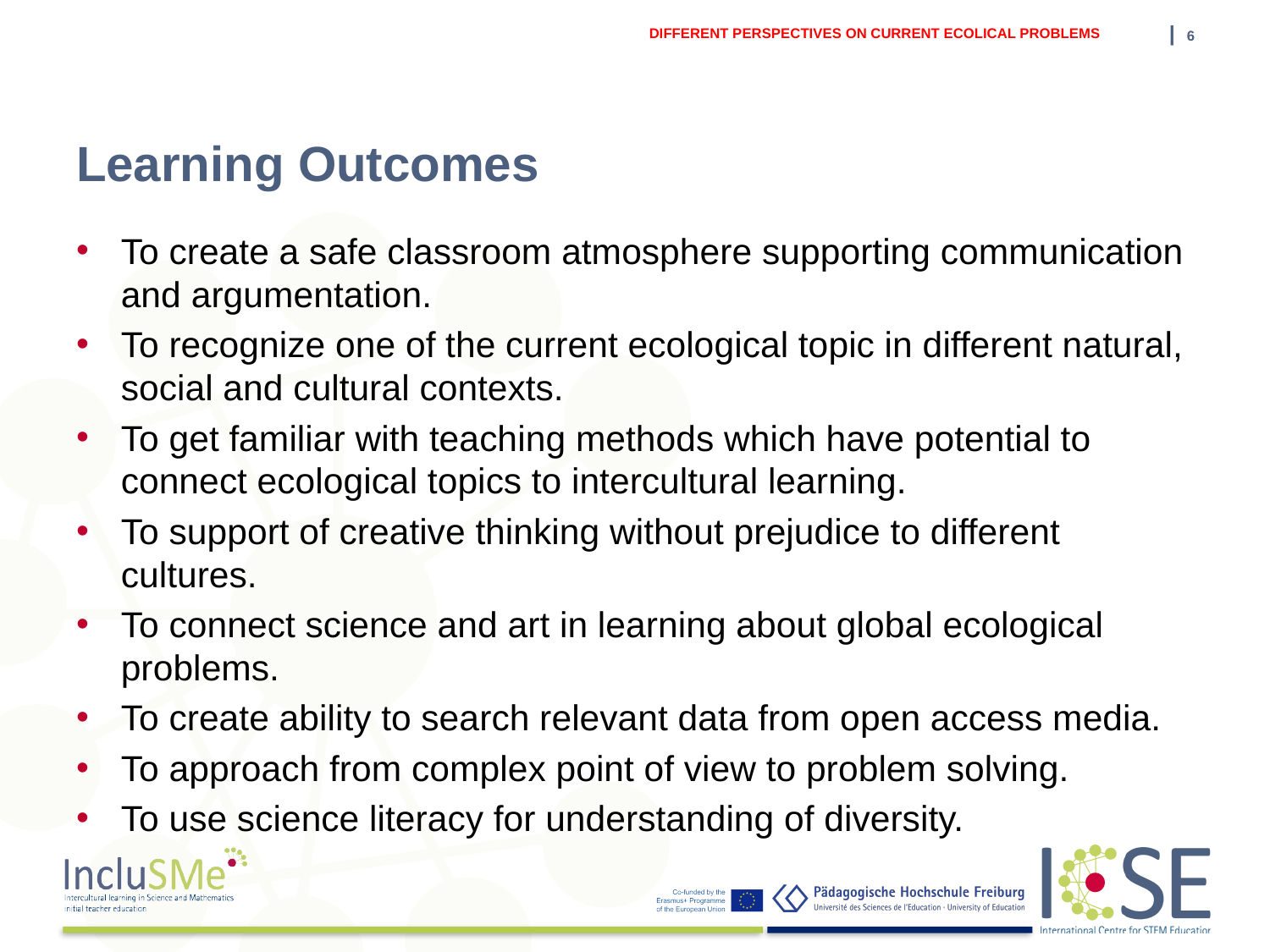

DIFFERENT PERSPECTIVES ON CURRENT ECOLICAL PROBLEMS
|  6
# Learning Outcomes
To create a safe classroom atmosphere supporting communication and argumentation.
To recognize one of the current ecological topic in different natural, social and cultural contexts.
To get familiar with teaching methods which have potential to connect ecological topics to intercultural learning.
To support of creative thinking without prejudice to different cultures.
To connect science and art in learning about global ecological problems.
To create ability to search relevant data from open access media.
To approach from complex point of view to problem solving.
To use science literacy for understanding of diversity.